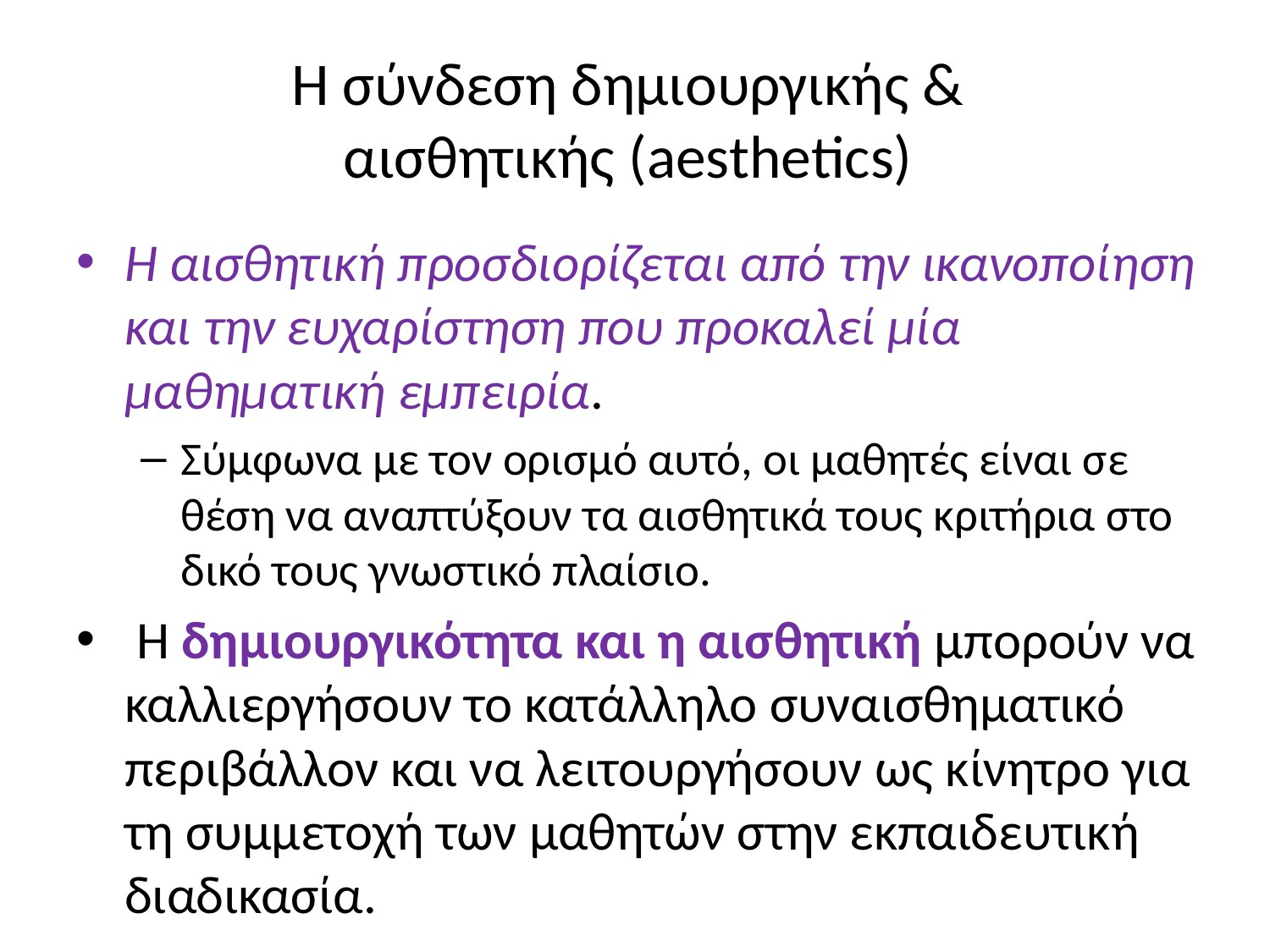

# Η σύνδεση δημιουργικής & αισθητικής (aesthetics)
H αισθητική προσδιορίζεται από την ικανοποίηση και την ευχαρίστηση που προκαλεί μία μαθηματική εμπειρία.
Σύμφωνα με τον ορισμό αυτό, οι μαθητές είναι σε θέση να αναπτύξουν τα αισθητικά τους κριτήρια στο δικό τους γνωστικό πλαίσιο.
 Η δημιουργικότητα και η αισθητική μπορούν να καλλιεργήσουν το κατάλληλο συναισθηματικό περιβάλλον και να λειτουργήσουν ως κίνητρο για τη συμμετοχή των μαθητών στην εκπαιδευτική διαδικασία.